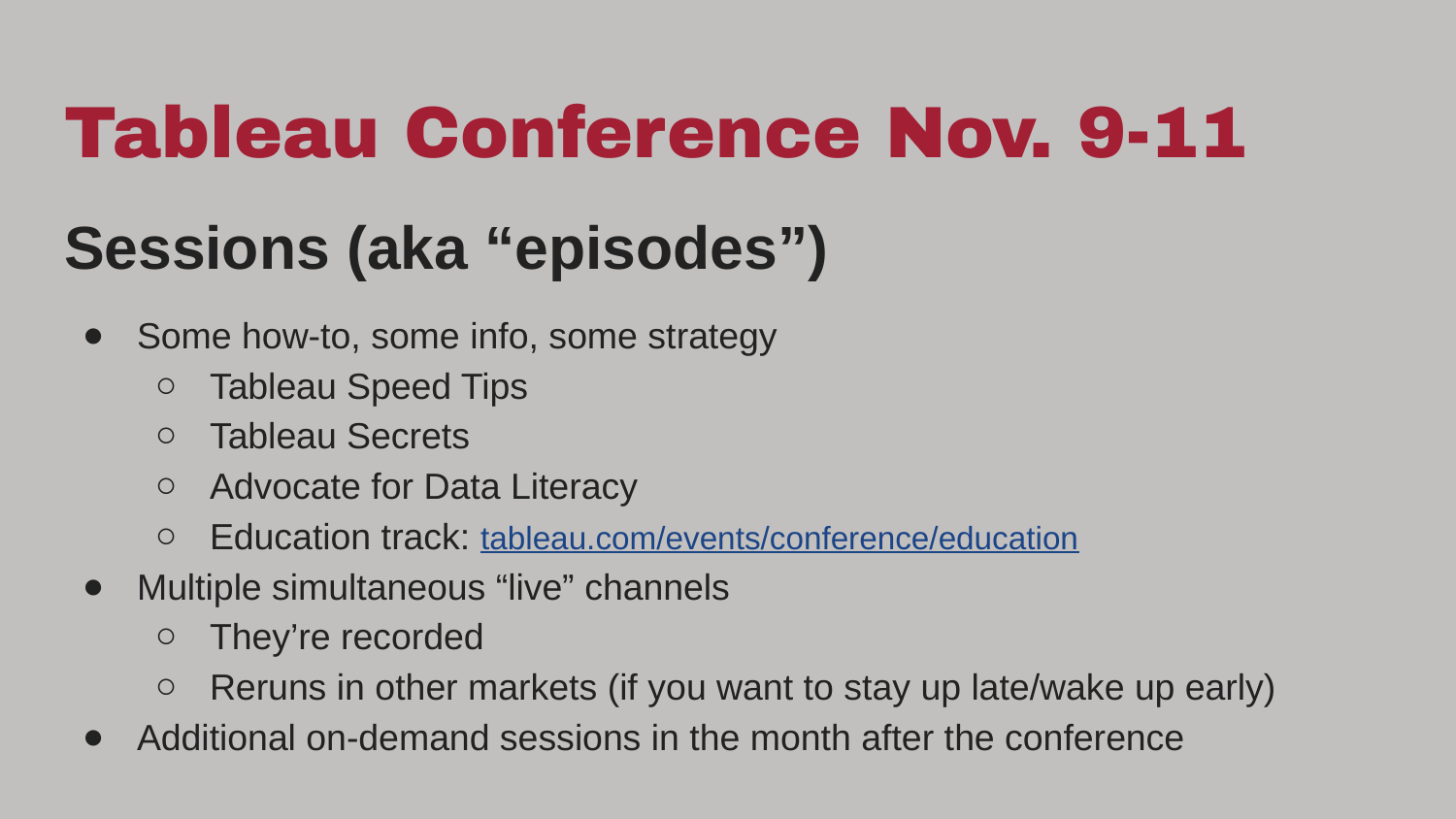

# Tableau Conference Nov. 9-11
Sessions (aka “episodes”)
Some how-to, some info, some strategy
Tableau Speed Tips
Tableau Secrets
Advocate for Data Literacy
Education track: tableau.com/events/conference/education
Multiple simultaneous “live” channels
They’re recorded
Reruns in other markets (if you want to stay up late/wake up early)
Additional on-demand sessions in the month after the conference